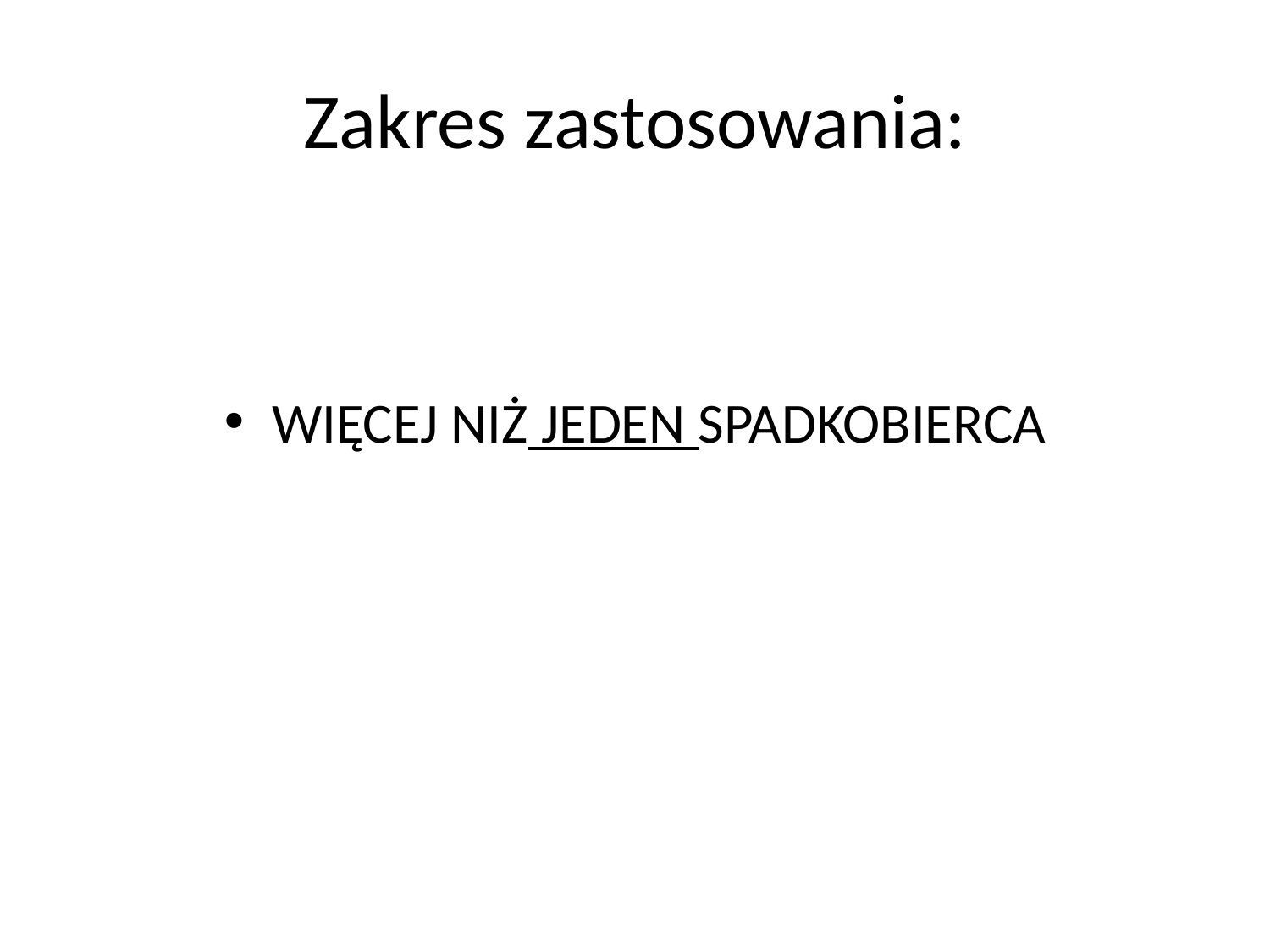

# Zakres zastosowania:

WIĘCEJ NIŻ JEDEN SPADKOBIERCA